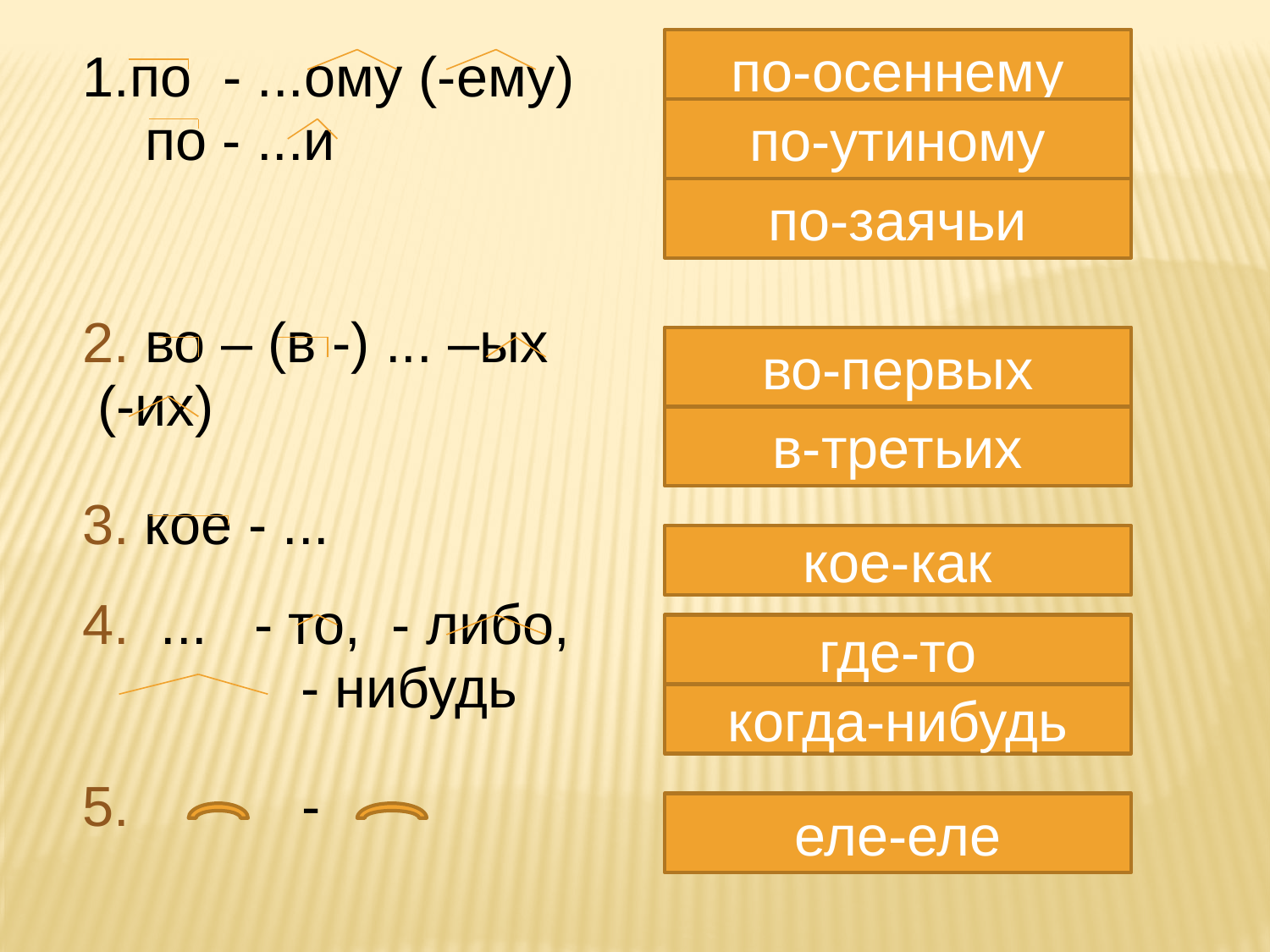

по-осеннему
| по - ...ому (-ему) по - ...и |  |
| --- | --- |
| 2. во – (в -) ... –ых (-их) |  |
| 3. кое - ... |  |
| 4. ... - то, - либо, - нибудь |  |
| 5. - |  |
по-утиному
по-заячьи
во-первых
в-третьих
кое-как
где-то
когда-нибудь
еле-еле